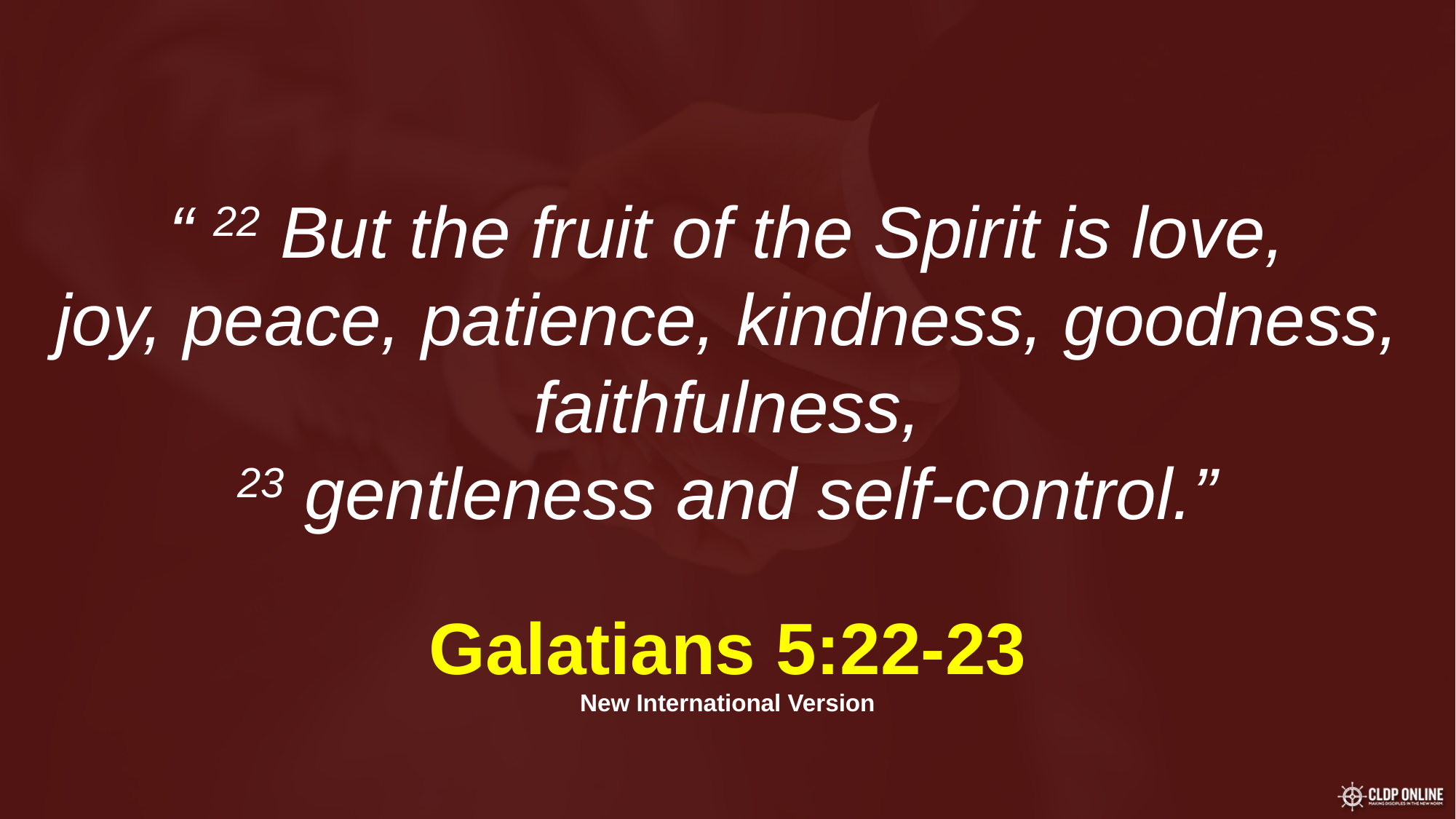

“ 22 But the fruit of the Spirit is love,
joy, peace, patience, kindness, goodness, faithfulness,
23 gentleness and self-control.”

Galatians 5:22-23
New International Version